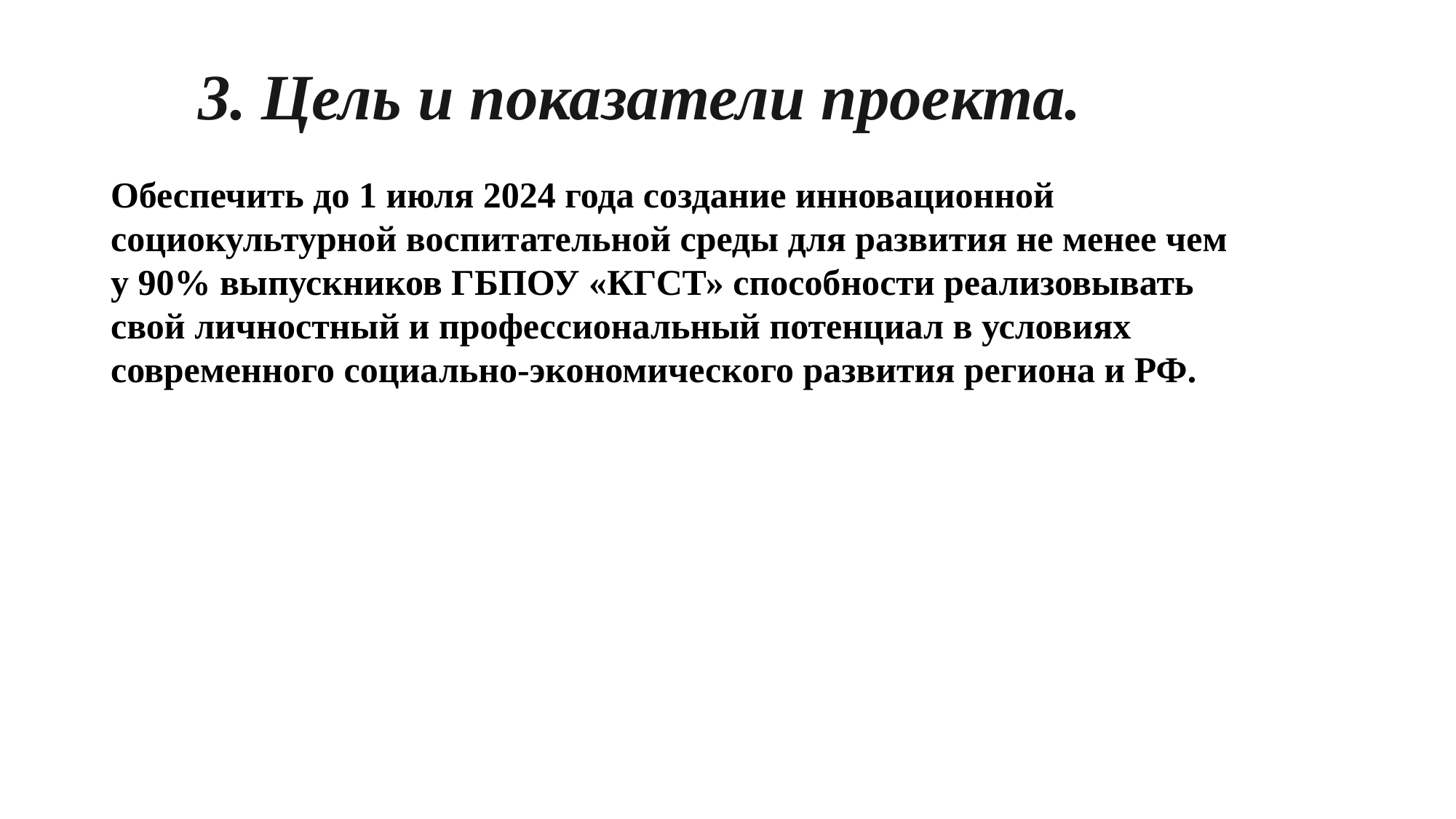

# 3.     Цель и показатели проекта.
Обеспечить до 1 июля 2024 года создание инновационной социокультурной воспитательной среды для развития не менее чем у 90% выпускников ГБПОУ «КГСТ» способности реализовывать свой личностный и профессиональный потенциал в условиях современного социально-экономического развития региона и РФ.